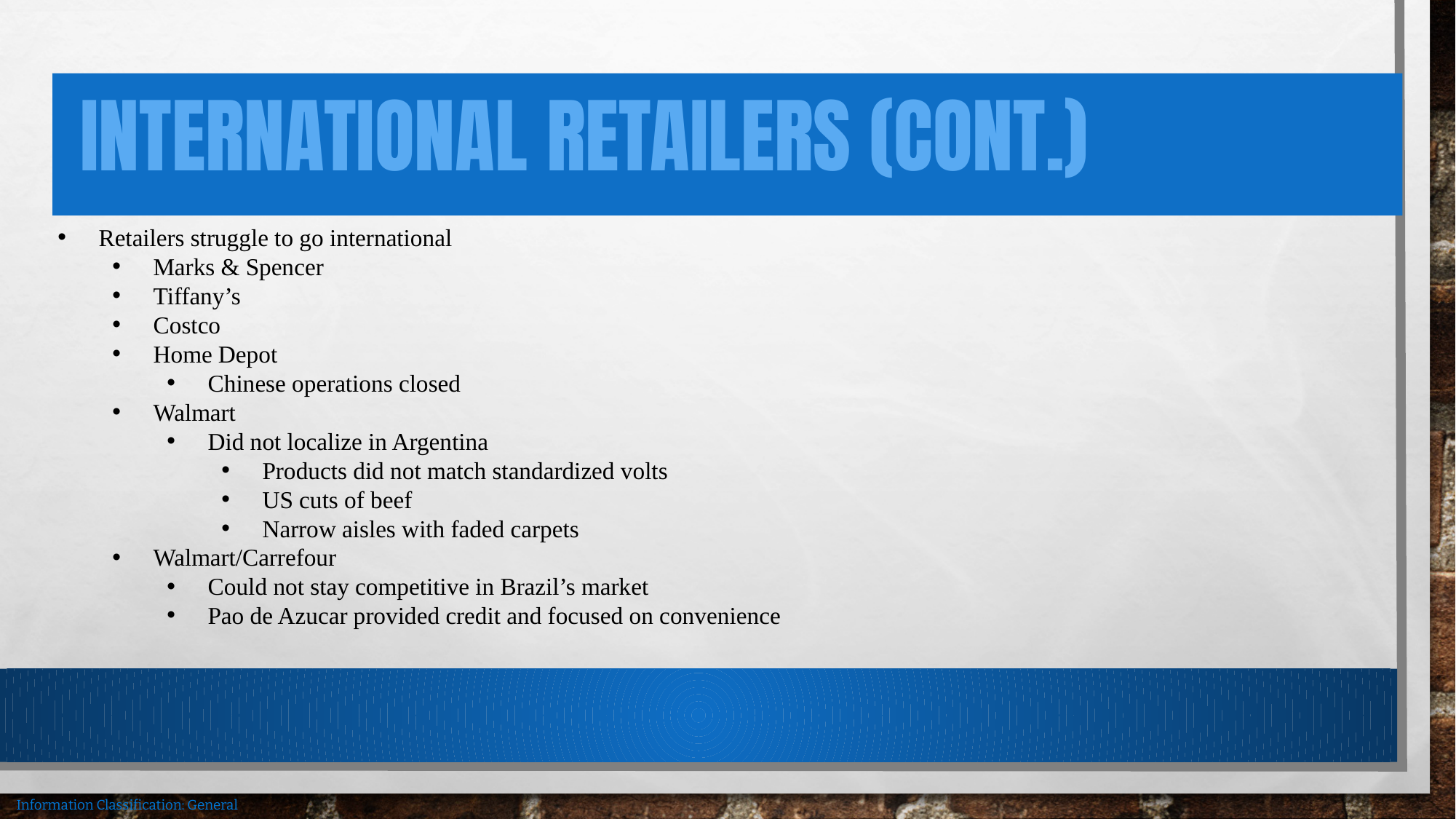

# International retailers (cont.)
Retailers struggle to go international
Marks & Spencer
Tiffany’s
Costco
Home Depot
Chinese operations closed
Walmart
Did not localize in Argentina
Products did not match standardized volts
US cuts of beef
Narrow aisles with faded carpets
Walmart/Carrefour
Could not stay competitive in Brazil’s market
Pao de Azucar provided credit and focused on convenience